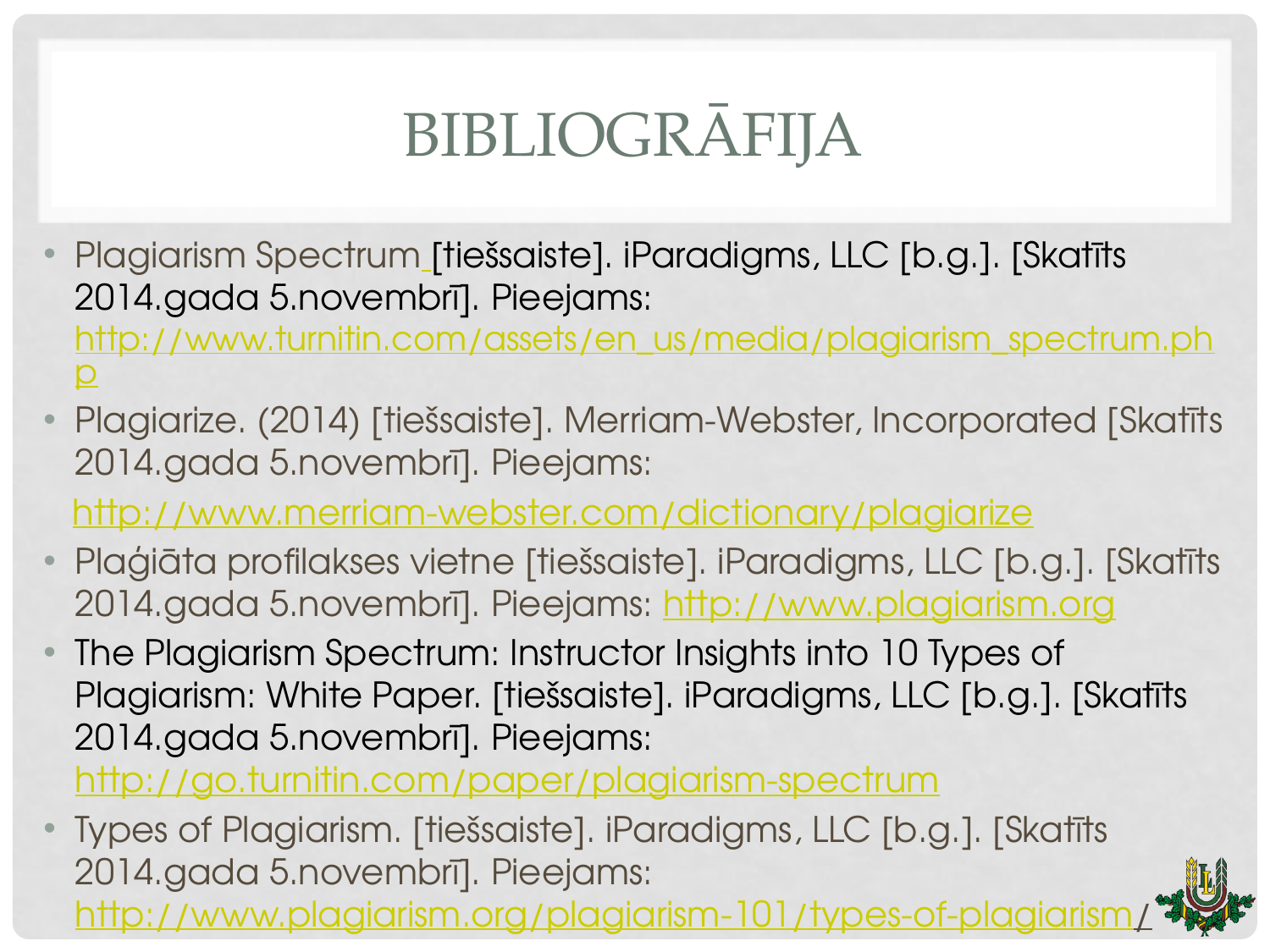

# Bibliogrāfija
Plagiarism Spectrum [tiešsaiste]. iParadigms, LLC [b.g.]. [Skatīts 2014.gada 5.novembrī]. Pieejams: http://www.turnitin.com/assets/en_us/media/plagiarism_spectrum.php
Plagiarize. (2014) [tiešsaiste]. Merriam-Webster, Incorporated [Skatīts 2014.gada 5.novembrī]. Pieejams:
   http://www.merriam-webster.com/dictionary/plagiarize
Plaģiāta profilakses vietne [tiešsaiste]. iParadigms, LLC [b.g.]. [Skatīts 2014.gada 5.novembrī]. Pieejams: http://www.plagiarism.org
The Plagiarism Spectrum: Instructor Insights into 10 Types of Plagiarism: White Paper. [tiešsaiste]. iParadigms, LLC [b.g.]. [Skatīts 2014.gada 5.novembrī]. Pieejams: http://go.turnitin.com/paper/plagiarism-spectrum
Types of Plagiarism. [tiešsaiste]. iParadigms, LLC [b.g.]. [Skatīts 2014.gada 5.novembrī]. Pieejams: http://www.plagiarism.org/plagiarism-101/types-of-plagiarism/